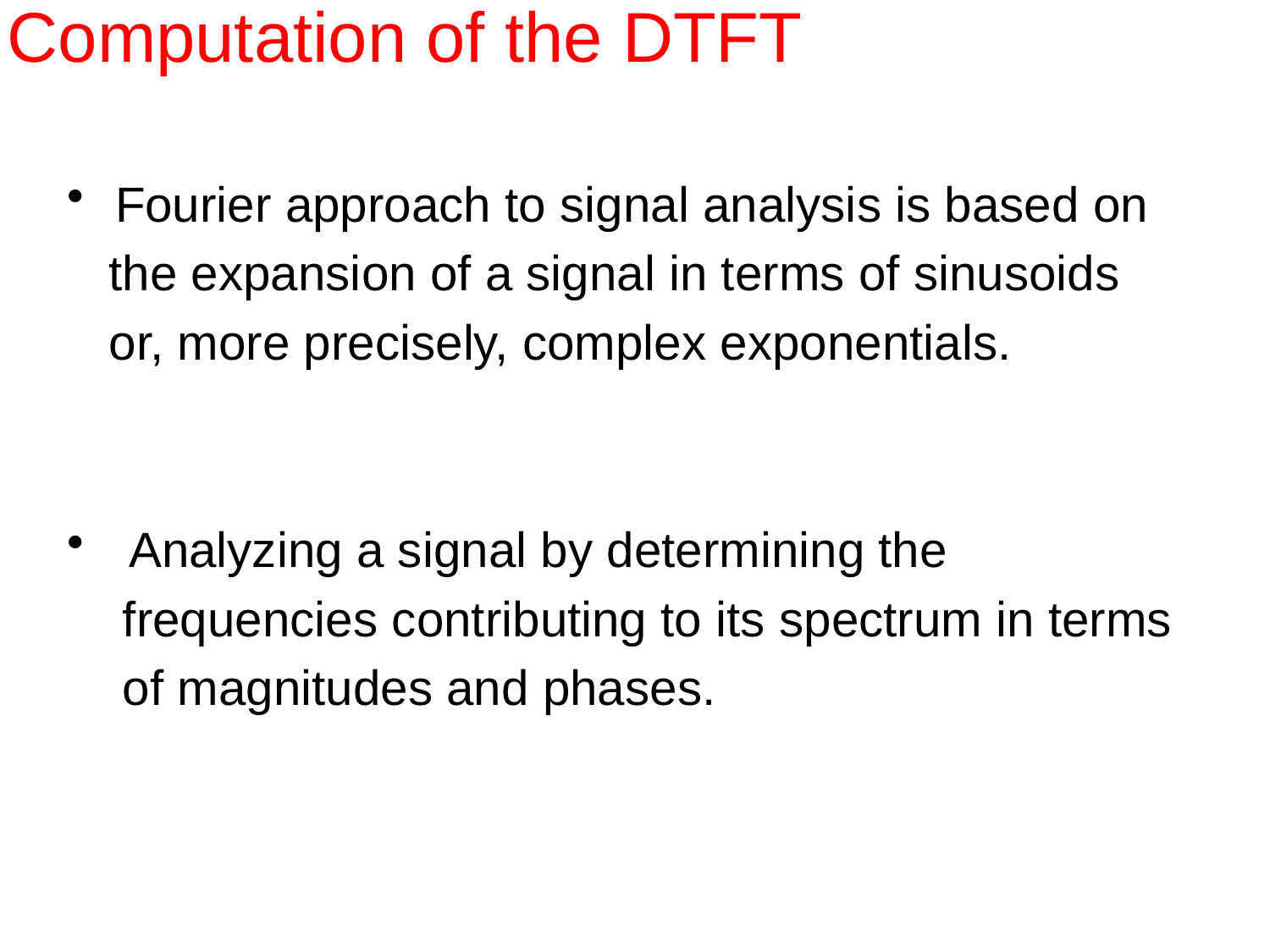

# Computation of the DTFT
Fourier approach to signal analysis is based on
   the expansion of a signal in terms of sinusoids
   or, more precisely, complex exponentials.

 Analyzing a signal by determining the
    frequencies contributing to its spectrum in terms
    of magnitudes and phases.